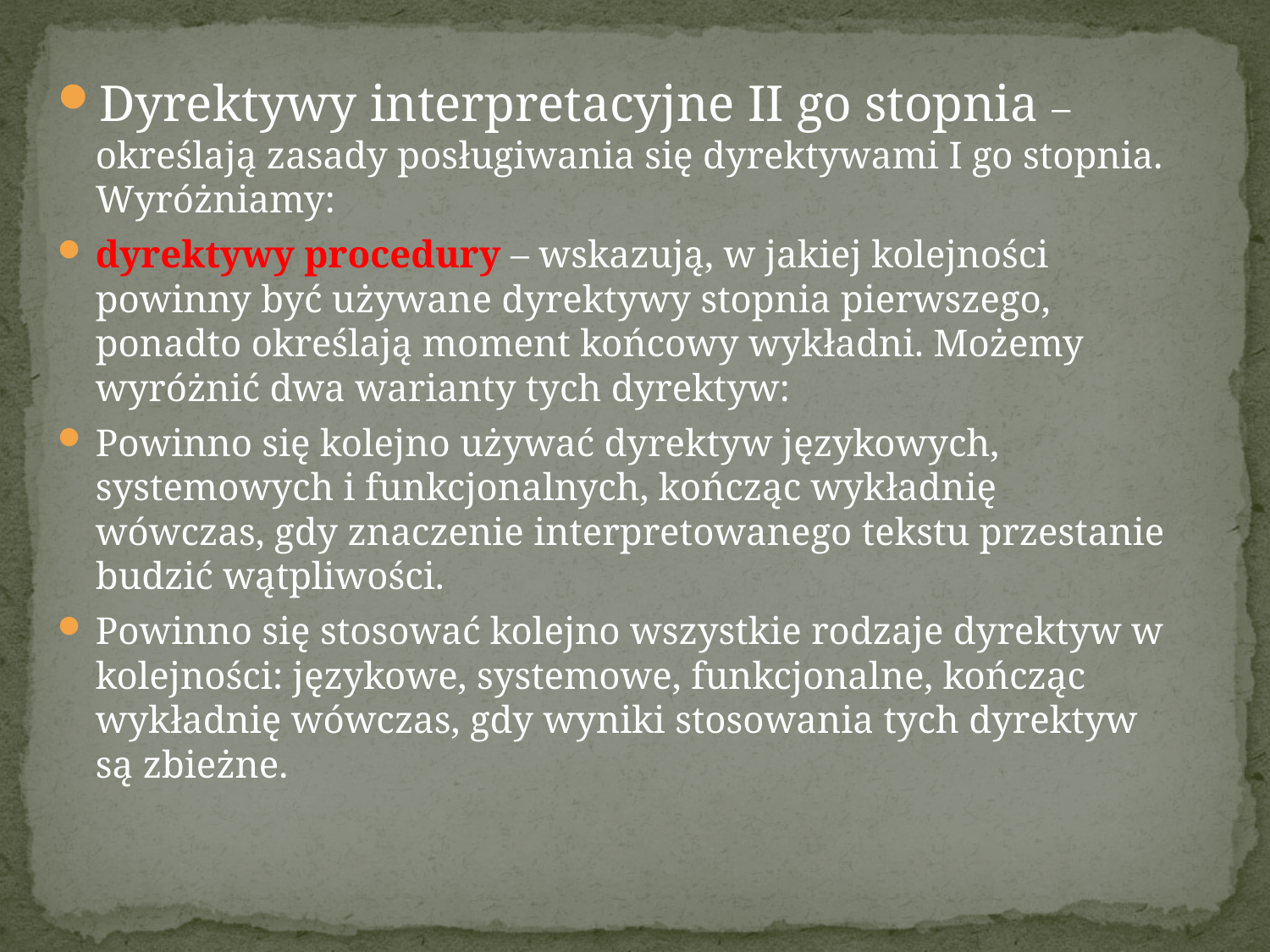

Dyrektywy interpretacyjne II go stopnia – określają zasady posługiwania się dyrektywami I go stopnia. Wyróżniamy:
dyrektywy procedury – wskazują, w jakiej kolejności powinny być używane dyrektywy stopnia pierwszego, ponadto określają moment końcowy wykładni. Możemy wyróżnić dwa warianty tych dyrektyw:
Powinno się kolejno używać dyrektyw językowych, systemowych i funkcjonalnych, kończąc wykładnię wówczas, gdy znaczenie interpretowanego tekstu przestanie budzić wątpliwości.
Powinno się stosować kolejno wszystkie rodzaje dyrektyw w kolejności: językowe, systemowe, funkcjonalne, kończąc wykładnię wówczas, gdy wyniki stosowania tych dyrektyw są zbieżne.